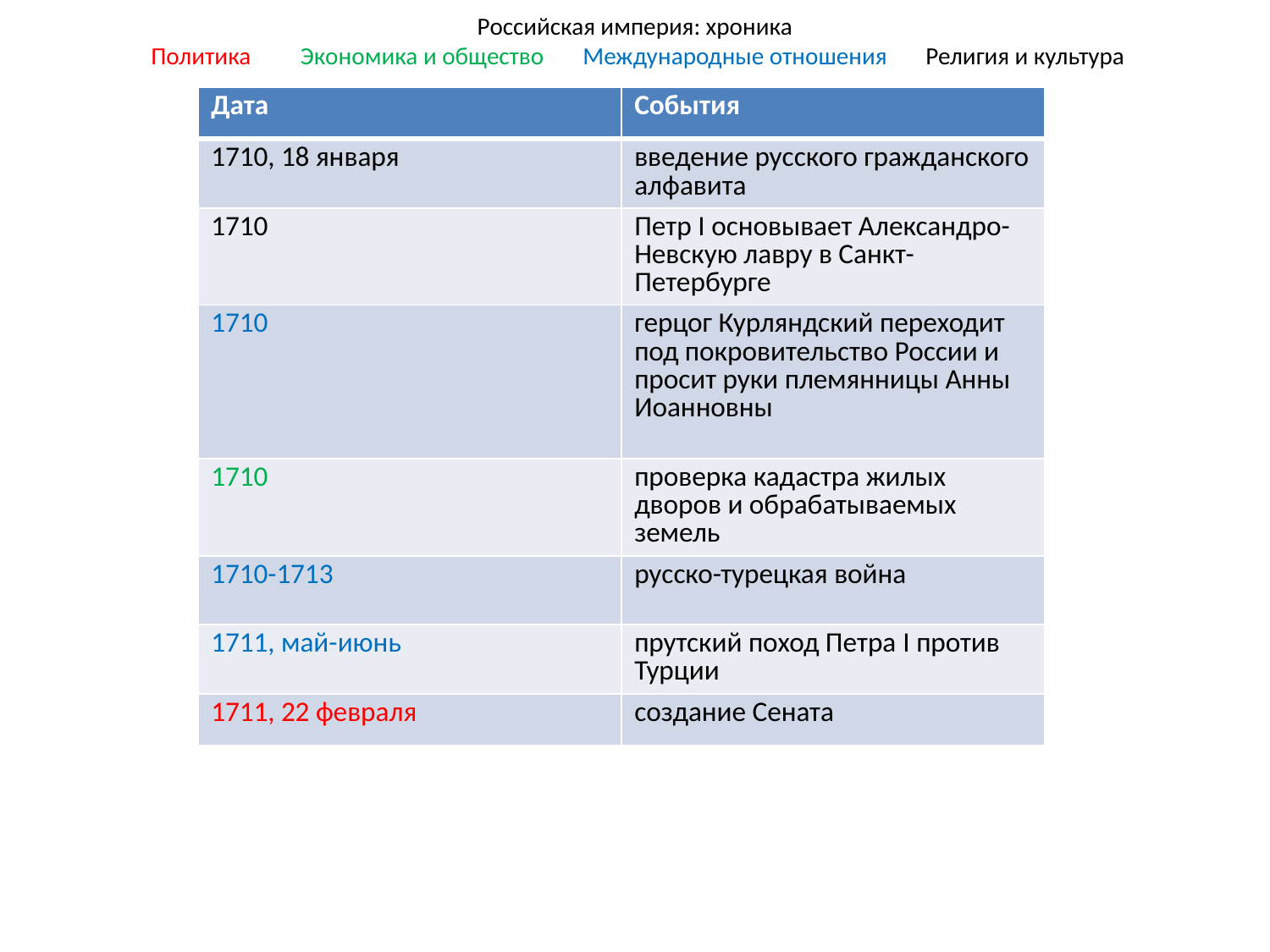

# Российская империя: хроника Политика         Экономика и общество       Международные отношения       Религия и культура
| Дата | События |
| --- | --- |
| 1710, 18 января | введение русского гражданского алфавита |
| 1710 | Петр I основывает Александро-Невскую лавру в Санкт-Петербурге |
| 1710 | герцог Курляндский переходит под покровительство России и просит руки племянницы Анны Иоанновны |
| 1710 | проверка кадастра жилых дворов и обрабатываемых земель |
| 1710-1713 | русско-турецкая война |
| 1711, май-июнь | прутский поход Петра I против Турции |
| 1711, 22 февраля | создание Сената |